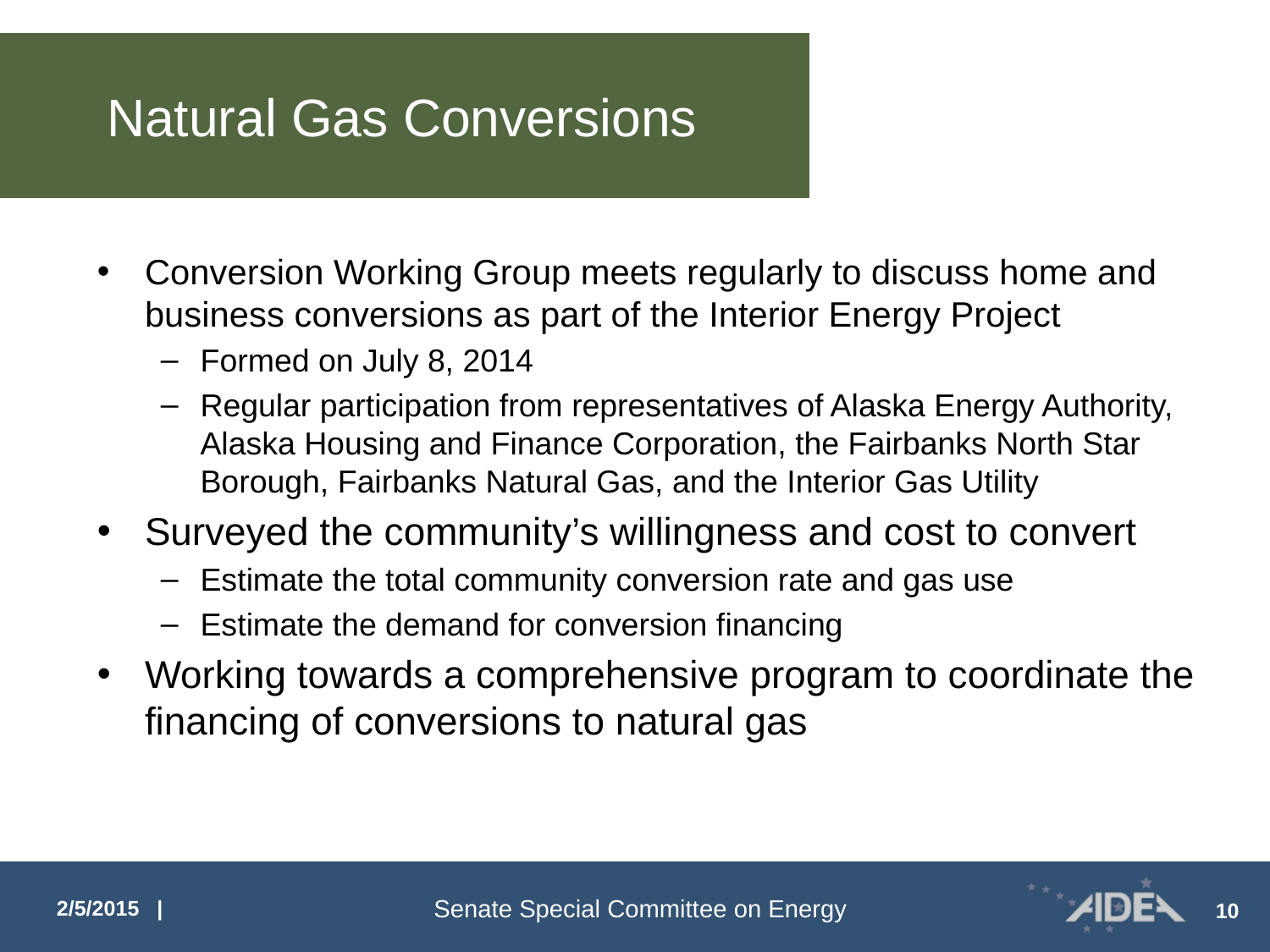

# Natural Gas Conversions

Conversion Working Group meets regularly to discuss home and business conversions as part of the Interior Energy Project
Formed on July 8, 2014
Regular participation from representatives of Alaska Energy Authority, Alaska Housing and Finance Corporation, the Fairbanks North Star Borough, Fairbanks Natural Gas, and the Interior Gas Utility
Surveyed the community’s willingness and cost to convert
Estimate the total community conversion rate and gas use
Estimate the demand for conversion financing
Working towards a comprehensive program to coordinate the financing of conversions to natural gas

2/5/2015   |
Senate Special Committee on Energy
10